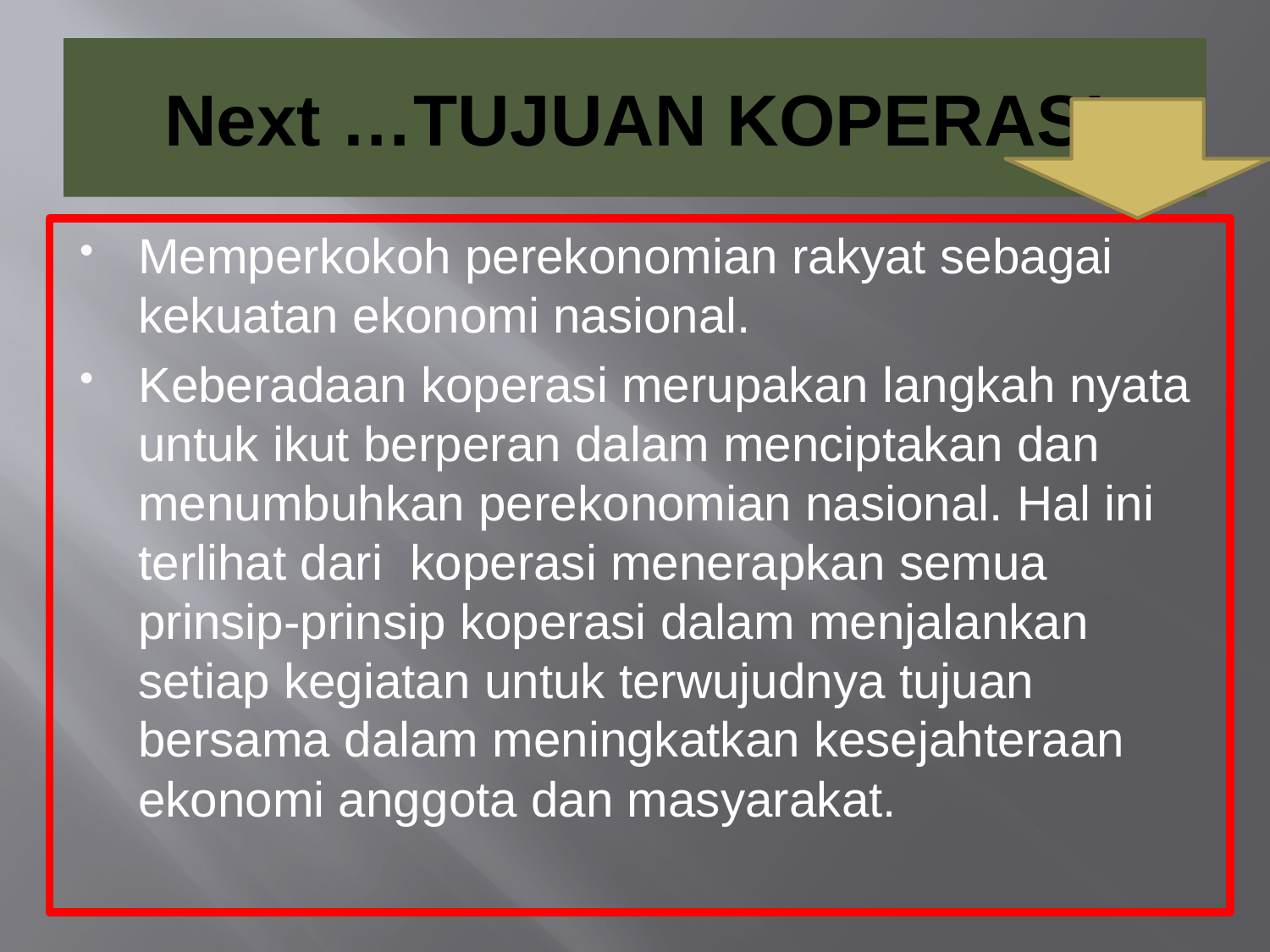

# Next …TUJUAN KOPERASI

Memperkokoh perekonomian rakyat sebagai kekuatan ekonomi nasional.
Keberadaan koperasi merupakan langkah nyata untuk ikut berperan dalam menciptakan dan menumbuhkan perekonomian nasional. Hal ini terlihat dari  koperasi menerapkan semua prinsip-prinsip koperasi dalam menjalankan setiap kegiatan untuk terwujudnya tujuan bersama dalam meningkatkan kesejahteraan ekonomi anggota dan masyarakat.